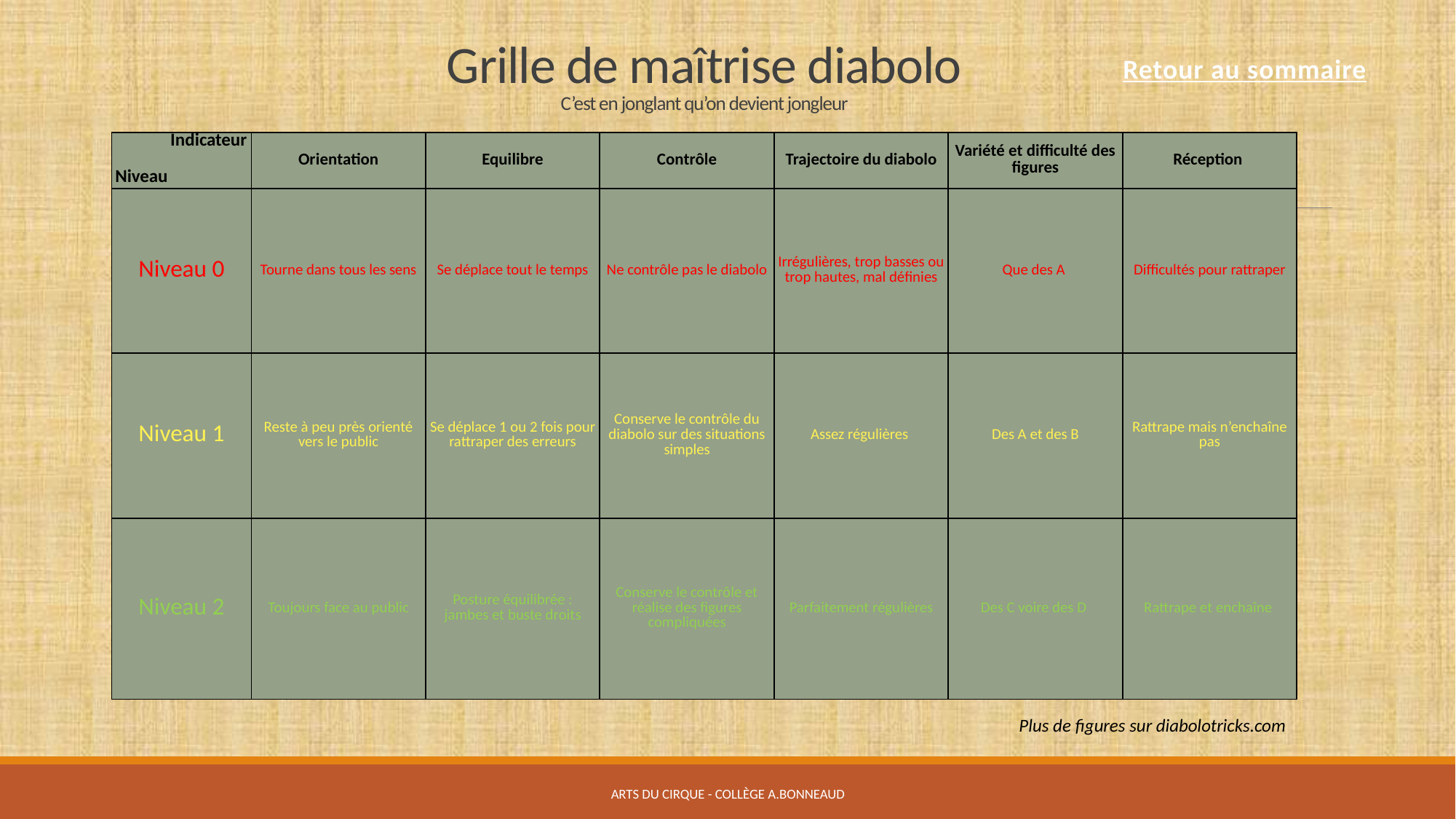

# Grille de maîtrise diabolo C’est en jonglant qu’on devient jongleur
Retour au sommaire
| Indicateur Niveau | Orientation | Equilibre | Contrôle | Trajectoire du diabolo | Variété et difficulté des figures | Réception |
| --- | --- | --- | --- | --- | --- | --- |
| Niveau 0 | Tourne dans tous les sens | Se déplace tout le temps | Ne contrôle pas le diabolo | Irrégulières, trop basses ou trop hautes, mal définies | Que des A | Difficultés pour rattraper |
| Niveau 1 | Reste à peu près orienté vers le public | Se déplace 1 ou 2 fois pour rattraper des erreurs | Conserve le contrôle du diabolo sur des situations simples | Assez régulières | Des A et des B | Rattrape mais n’enchaîne pas |
| Niveau 2 | Toujours face au public | Posture équilibrée : jambes et buste droits | Conserve le contrôle et réalise des figures compliquées | Parfaitement régulières | Des C voire des D | Rattrape et enchaîne |
Plus de figures sur diabolotricks.com
Arts du Cirque - Collège A.Bonneaud